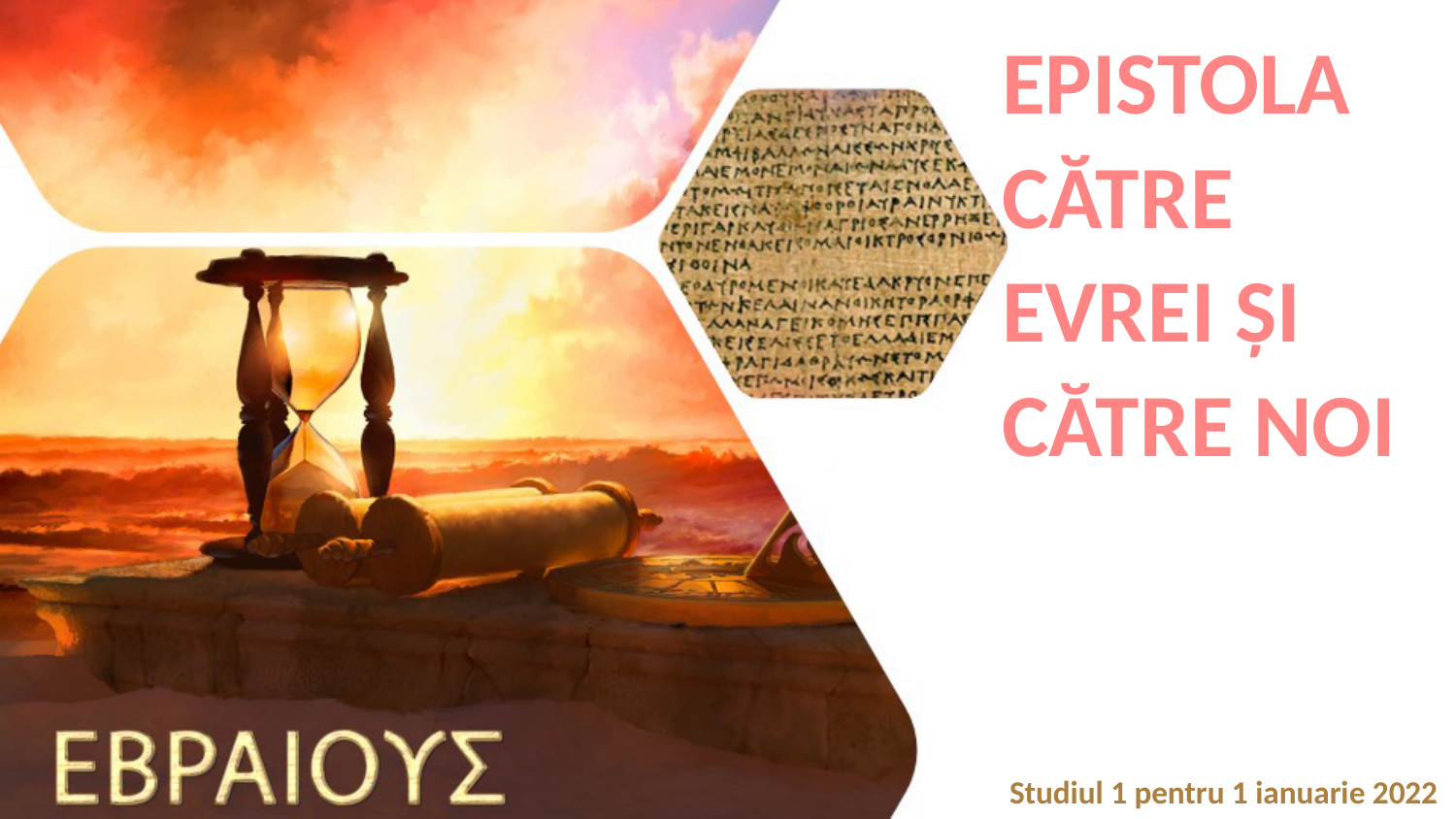

EPISTOLA CĂTRE EVREI ȘI CĂTRE NOI

Studiul 1 pentru 1 ianuarie 2022